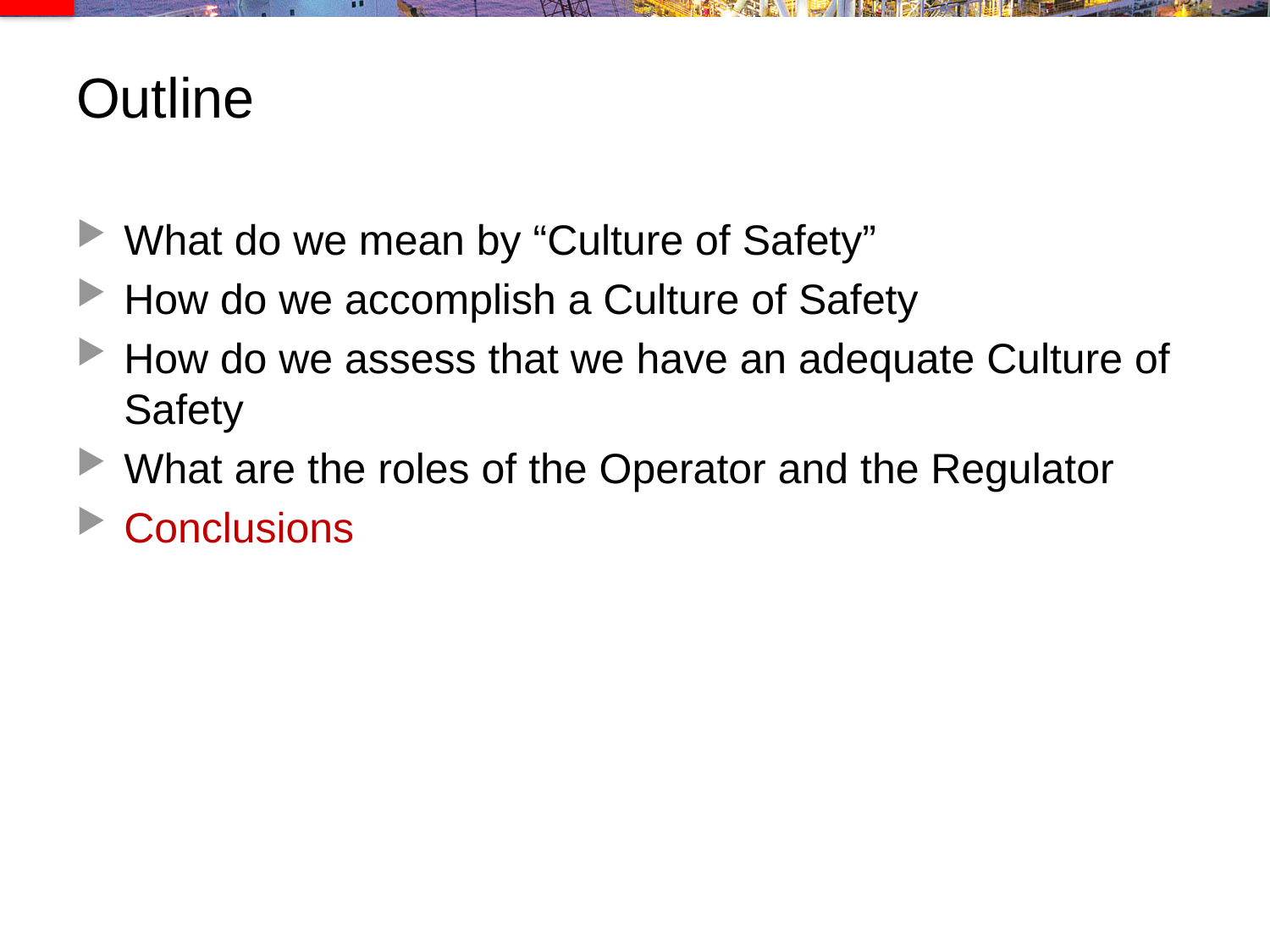

# Outline
What do we mean by “Culture of Safety”
How do we accomplish a Culture of Safety
How do we assess that we have an adequate Culture of Safety
What are the roles of the Operator and the Regulator
Conclusions